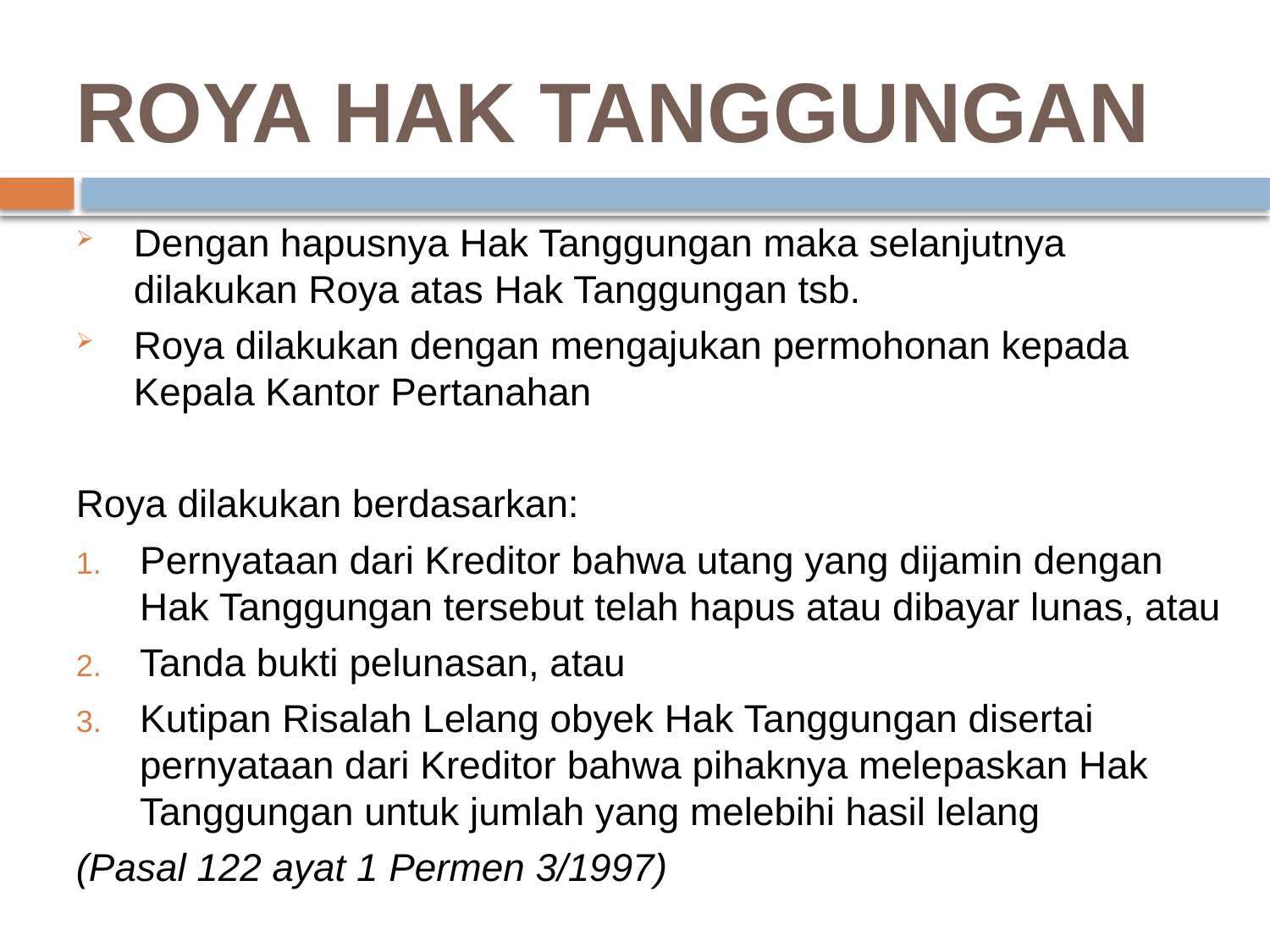

# ROYA HAK TANGGUNGAN
Dengan hapusnya Hak Tanggungan maka selanjutnya dilakukan Roya atas Hak Tanggungan tsb.
Roya dilakukan dengan mengajukan permohonan kepada Kepala Kantor Pertanahan

Roya dilakukan berdasarkan:
Pernyataan dari Kreditor bahwa utang yang dijamin dengan Hak Tanggungan tersebut telah hapus atau dibayar lunas, atau
Tanda bukti pelunasan, atau
Kutipan Risalah Lelang obyek Hak Tanggungan disertai pernyataan dari Kreditor bahwa pihaknya melepaskan Hak Tanggungan untuk jumlah yang melebihi hasil lelang
(Pasal 122 ayat 1 Permen 3/1997)